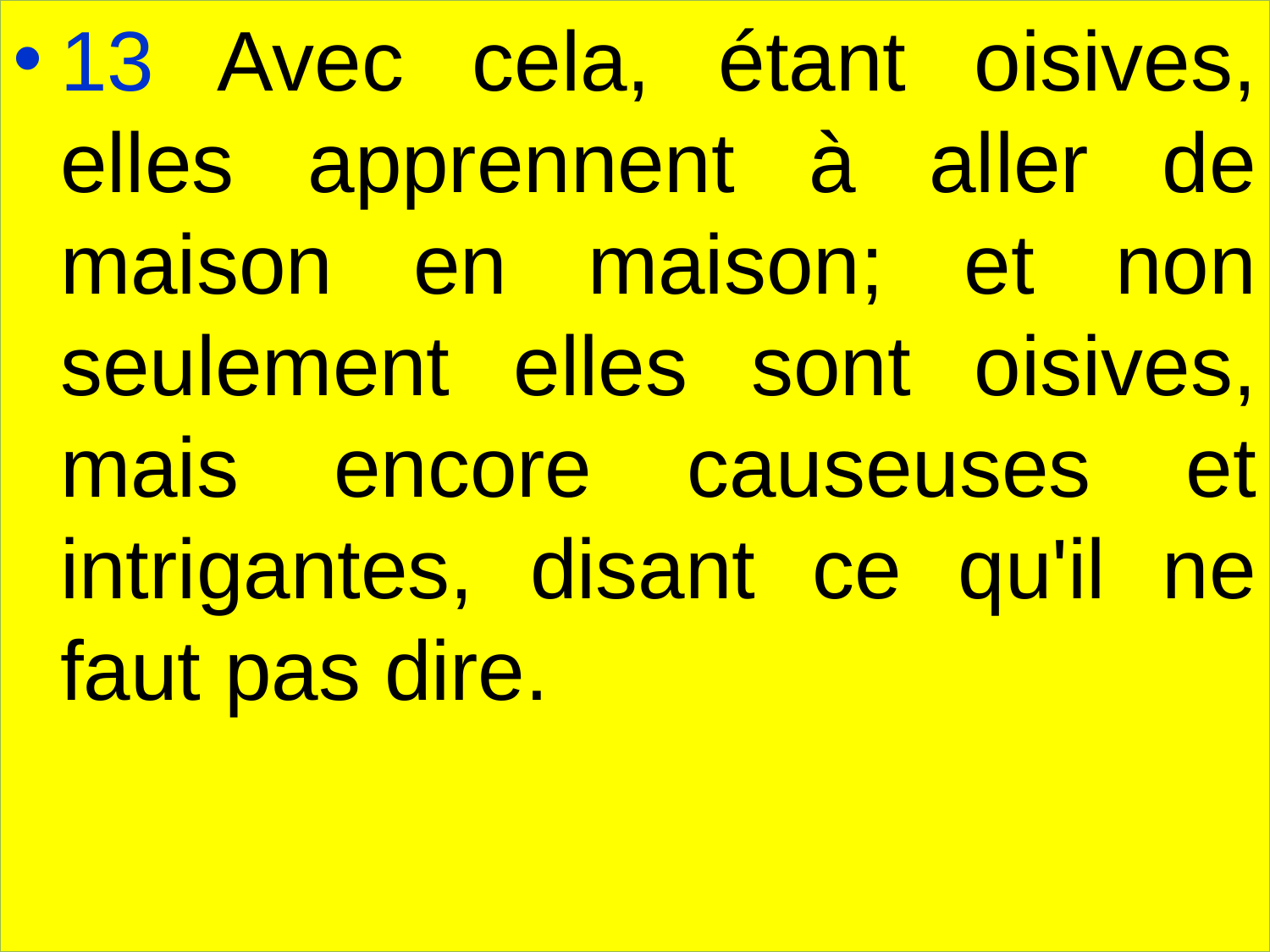

13 Avec cela, étant oisives, elles apprennent à aller de maison en maison; et non seulement elles sont oisives, mais encore causeuses et intrigantes, disant ce qu'il ne faut pas dire.